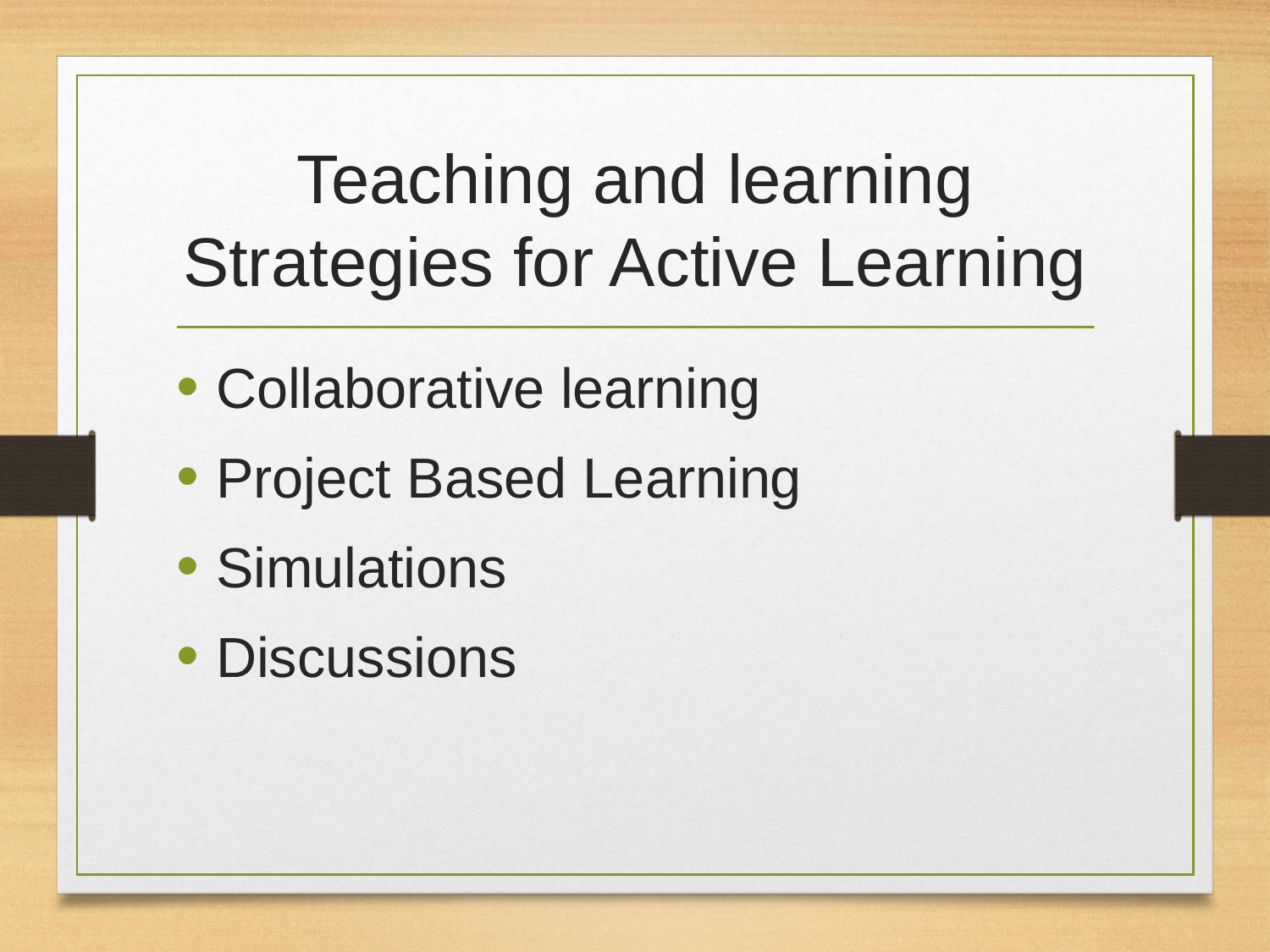

# Teaching and learning Strategies for Active Learning
Collaborative learning
Project Based Learning
Simulations
Discussions